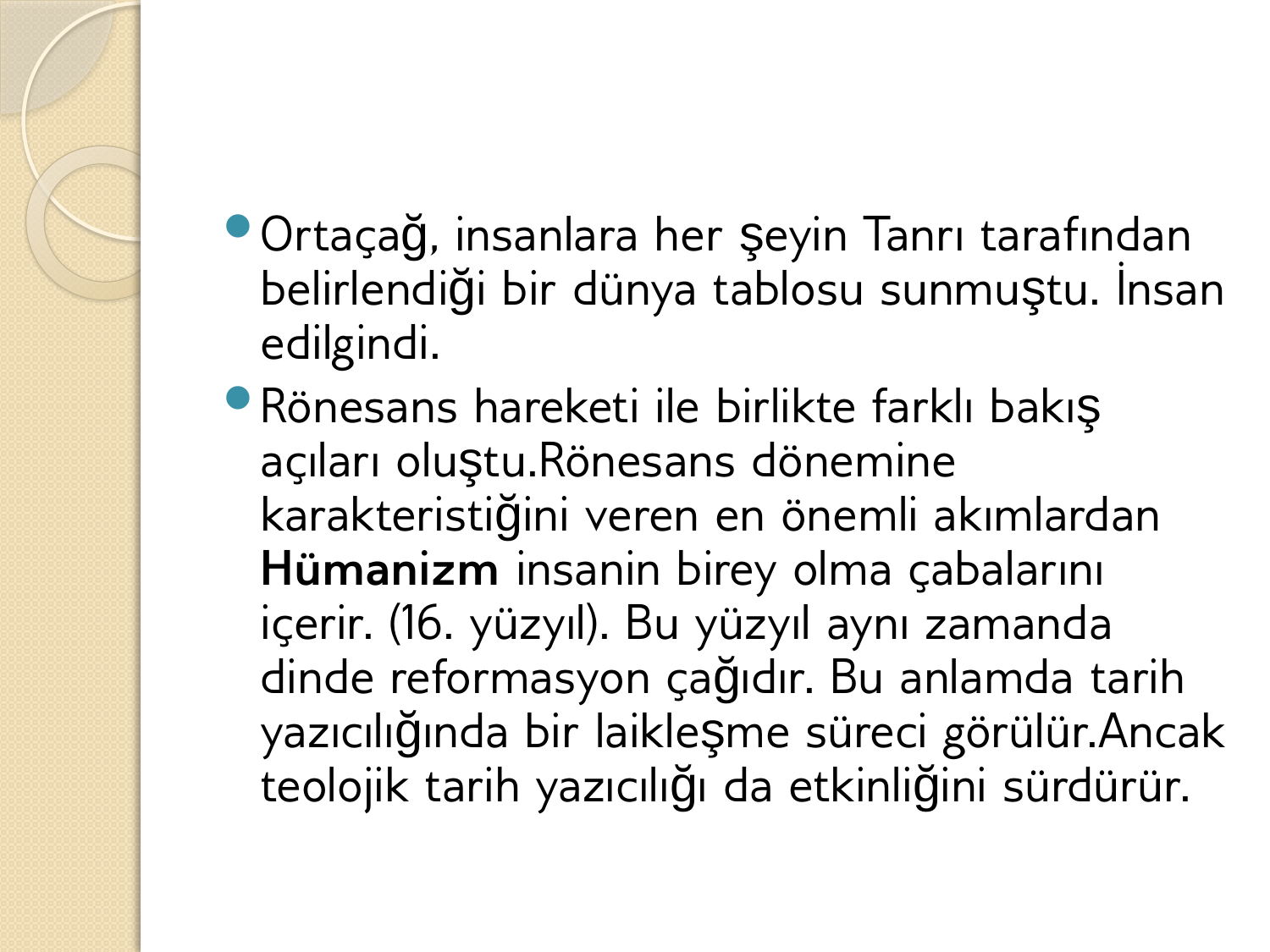

#
Ortaçağ, insanlara her şeyin Tanrı tarafından belirlendiği bir dünya tablosu sunmuştu. İnsan edilgindi.
Rönesans hareketi ile birlikte farklı bakış açıları oluştu.Rönesans dönemine karakteristiğini veren en önemli akımlardan Hümanizm insanin birey olma çabalarını içerir. (16. yüzyıl). Bu yüzyıl aynı zamanda dinde reformasyon çağıdır. Bu anlamda tarih yazıcılığında bir laikleşme süreci görülür.Ancak teolojik tarih yazıcılığı da etkinliğini sürdürür.